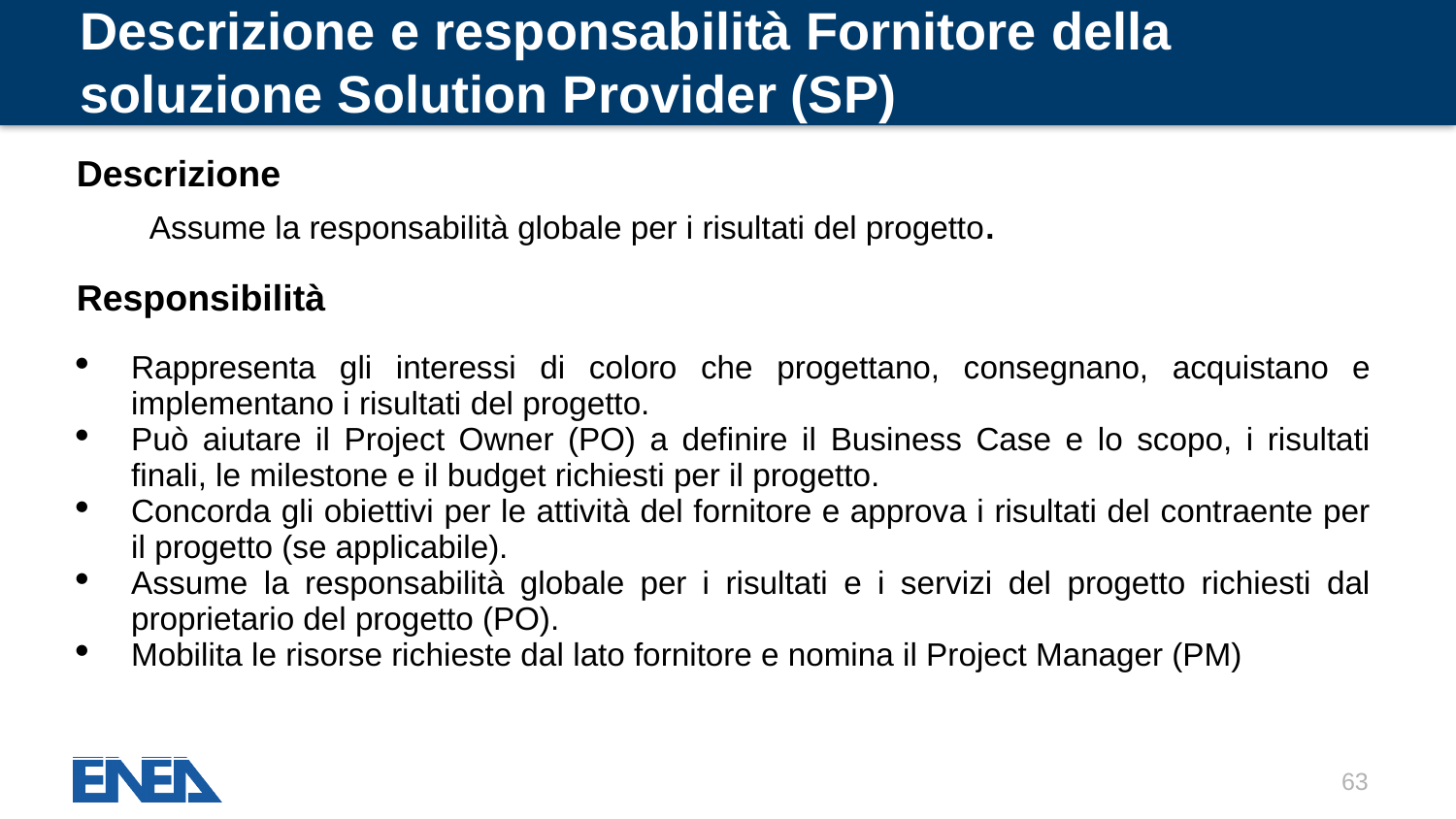

# Descrizione e responsabilità Fornitore della soluzione Solution Provider (SP)
| Descrizione |
| --- |
| Assume la responsabilità globale per i risultati del progetto. |
| Responsibilità |
| Rappresenta gli interessi di coloro che progettano, consegnano, acquistano e implementano i risultati del progetto. Può aiutare il Project Owner (PO) a definire il Business Case e lo scopo, i risultati finali, le milestone e il budget richiesti per il progetto. Concorda gli obiettivi per le attività del fornitore e approva i risultati del contraente per il progetto (se applicabile). Assume la responsabilità globale per i risultati e i servizi del progetto richiesti dal proprietario del progetto (PO). Mobilita le risorse richieste dal lato fornitore e nomina il Project Manager (PM) |
63